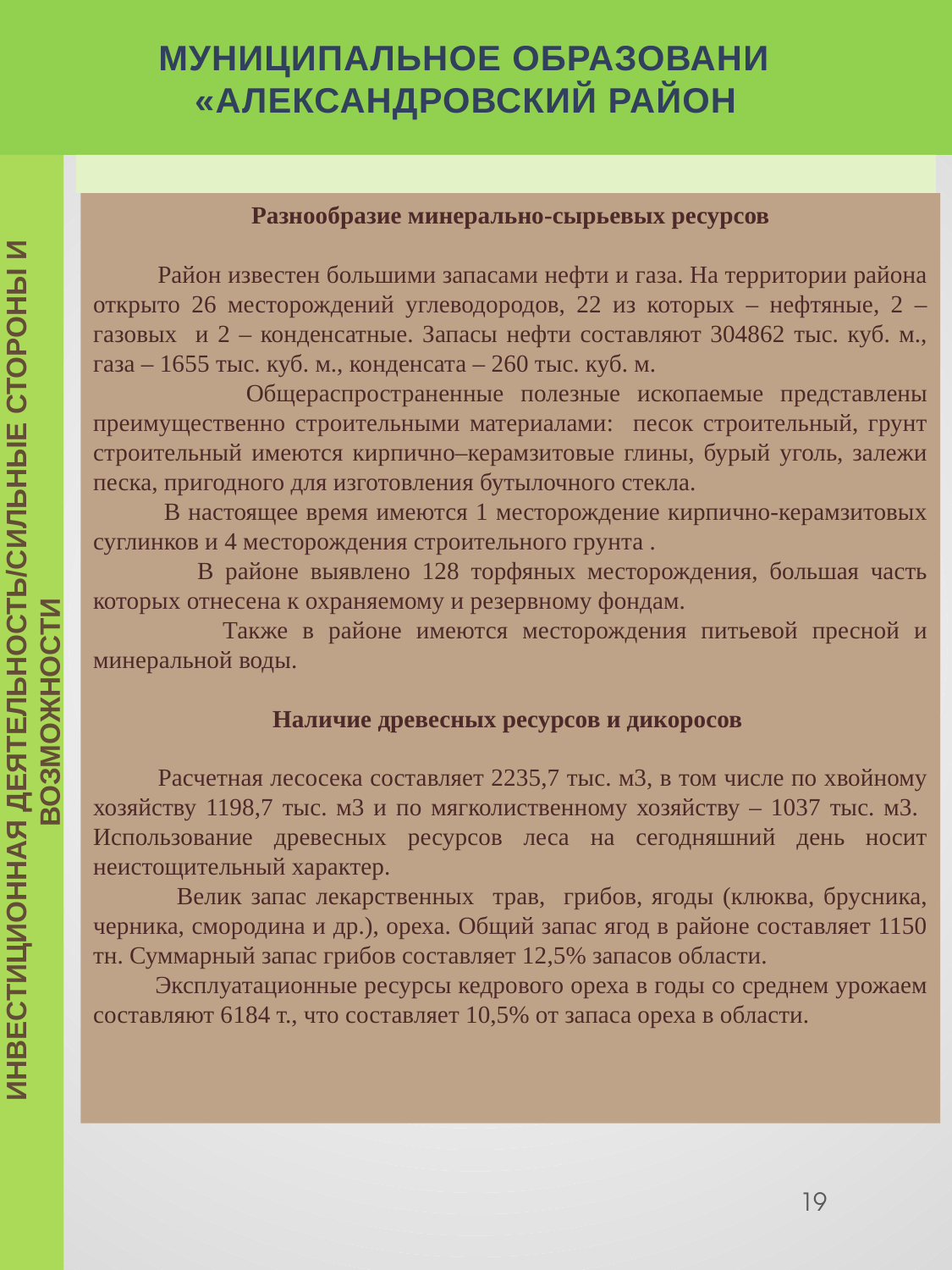

МУНИЦИПАЛЬНОЕ ОБРАЗОВАНИЕ
«АЛЕКСАНДРОВСКИЙ РАЙОН»

 Разнообразие минерально-сырьевых ресурсов

          Район известен большими запасами нефти и газа. На территории района открыто 26 месторождений углеводородов, 22 из которых – нефтяные, 2 – газовых  и 2 – конденсатные. Запасы нефти составляют 304862 тыс. куб. м., газа – 1655 тыс. куб. м., конденсата – 260 тыс. куб. м.
         Общераспространенные полезные ископаемые представлены преимущественно строительными материалами:  песок строительный, грунт строительный имеются кирпично–керамзитовые глины, бурый уголь, залежи песка, пригодного для изготовления бутылочного стекла.
         В настоящее время имеются 1 месторождение кирпично-керамзитовых суглинков и 4 месторождения строительного грунта .
         В районе выявлено 128 торфяных месторождения, большая часть которых отнесена к охраняемому и резервному фондам.
         Также в районе имеются месторождения питьевой пресной и минеральной воды.

Наличие древесных ресурсов и дикоросов

         Расчетная лесосека составляет 2235,7 тыс. м3, в том числе по хвойному хозяйству 1198,7 тыс. м3 и по мягколиственному хозяйству – 1037 тыс. м3.  Использование древесных ресурсов леса на сегодняшний день носит неистощительный характер.
         Велик запас лекарственных  трав,  грибов, ягоды (клюква, брусника, черника, смородина и др.), ореха. Общий запас ягод в районе составляет 1150 тн. Суммарный запас грибов составляет 12,5% запасов области.
         Эксплуатационные ресурсы кедрового ореха в годы со среднем урожаем составляют 6184 т., что составляет 10,5% от запаса ореха в области.

            ИНВЕСТИЦИОННАЯ ДЕЯТЕЛЬНОСТЬ/СИЛЬНЫЕ СТОРОНЫ И ВОЗМОЖНОСТИ
19